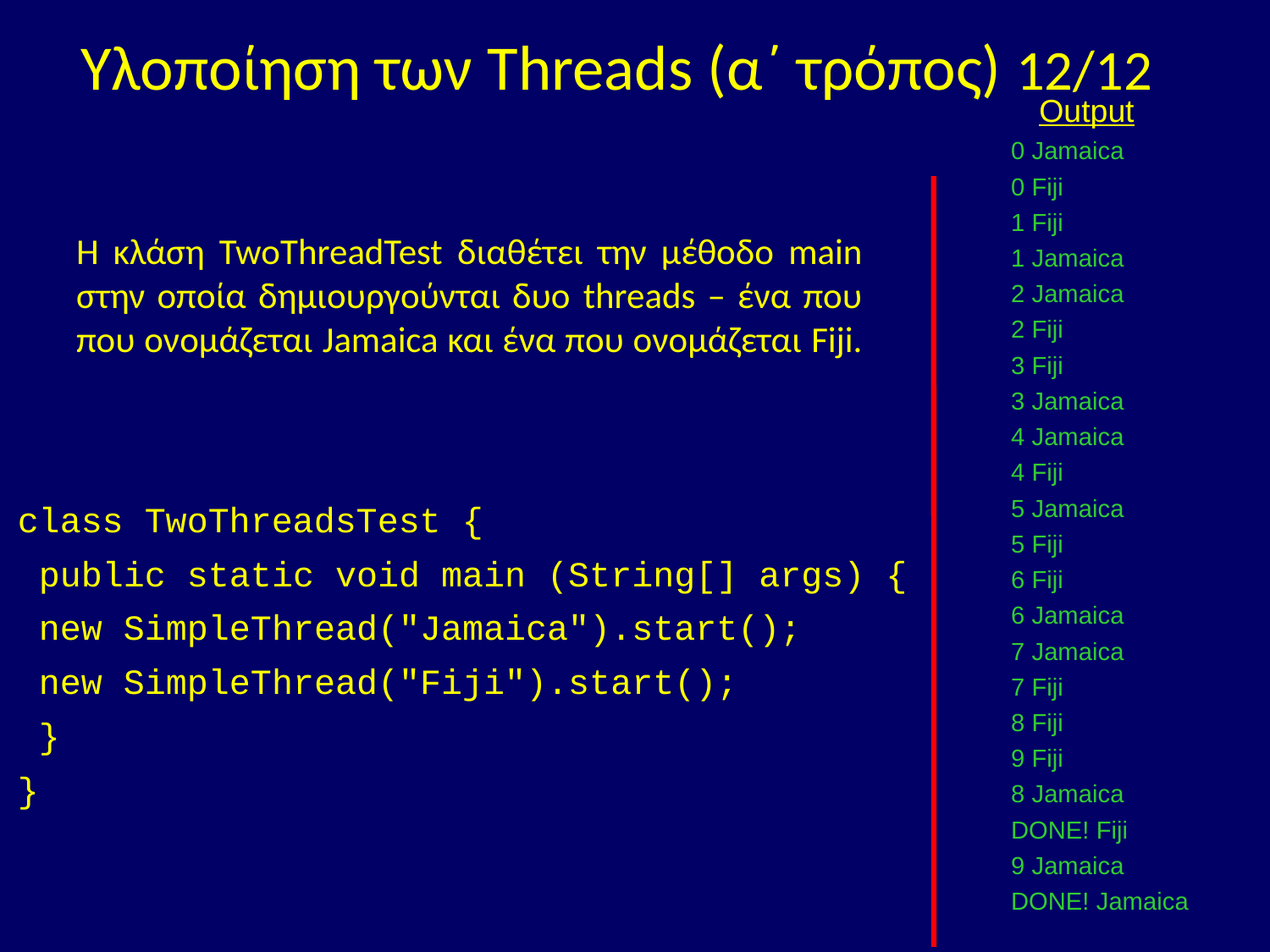

# Υλοποίηση των Threads (α΄ τρόπος) 12/12
Output
0 Jamaica
0 Fiji
1 Fiji
1 Jamaica
2 Jamaica
2 Fiji
3 Fiji
3 Jamaica
4 Jamaica
4 Fiji
5 Jamaica
5 Fiji
6 Fiji
6 Jamaica
7 Jamaica
7 Fiji
8 Fiji
9 Fiji
8 Jamaica
DONE! Fiji
9 Jamaica
DONE! Jamaica

H κλάση TwoThreadTest διαθέτει την μέθοδο main στην οποία δημιουργούνται δυο threads – ένα που που ονομάζεται Jamaica και ένα που ονομάζεται Fiji.
class TwoThreadsTest {
 public static void main (String[] args) {
 new SimpleThread("Jamaica").start();
 new SimpleThread("Fiji").start();
 }
}